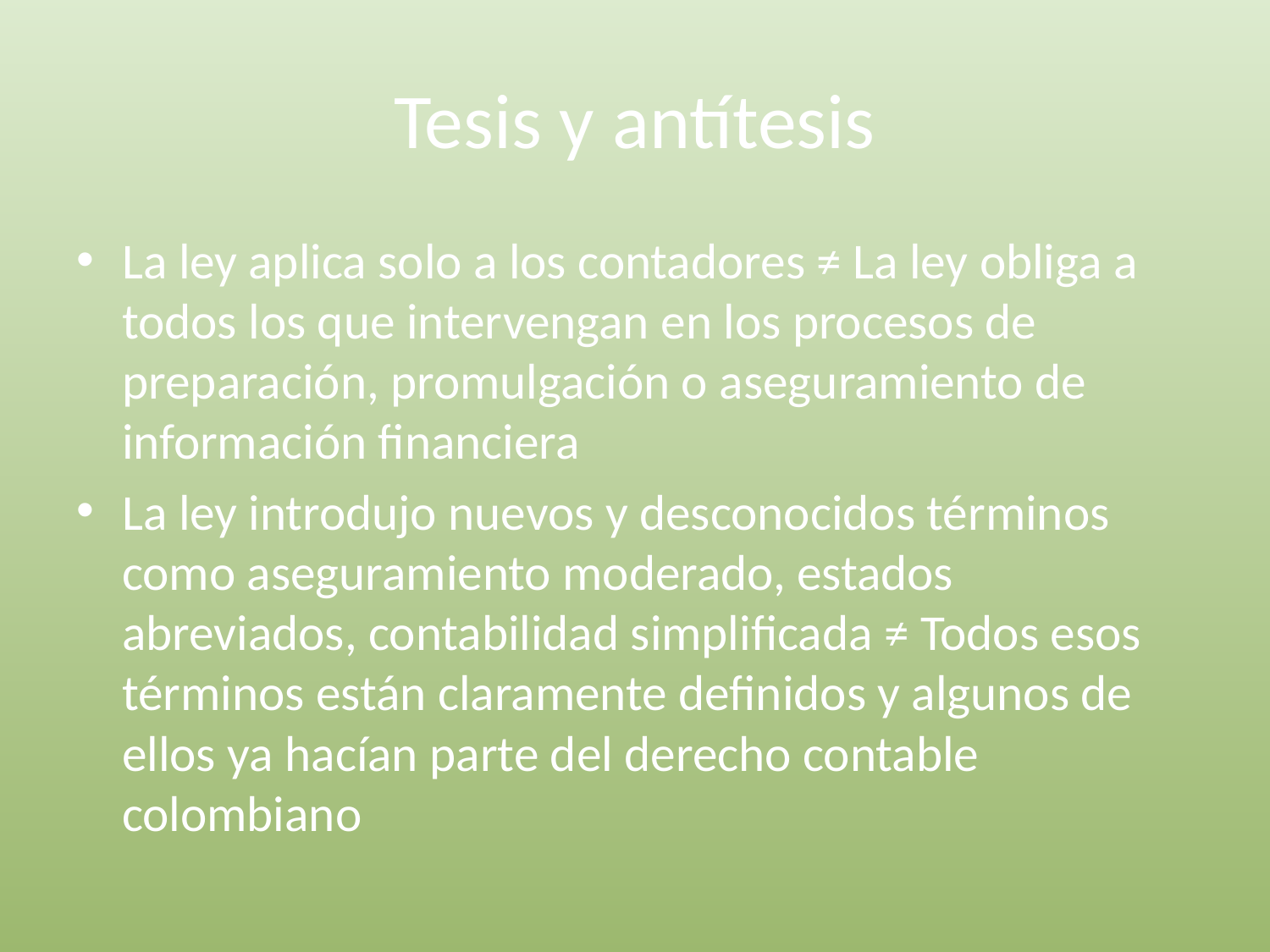

# Tesis y antítesis
La ley aplica solo a los contadores ≠ La ley obliga a todos los que intervengan en los procesos de preparación, promulgación o aseguramiento de información financiera
La ley introdujo nuevos y desconocidos términos como aseguramiento moderado, estados abreviados, contabilidad simplificada ≠ Todos esos términos están claramente definidos y algunos de ellos ya hacían parte del derecho contable colombiano